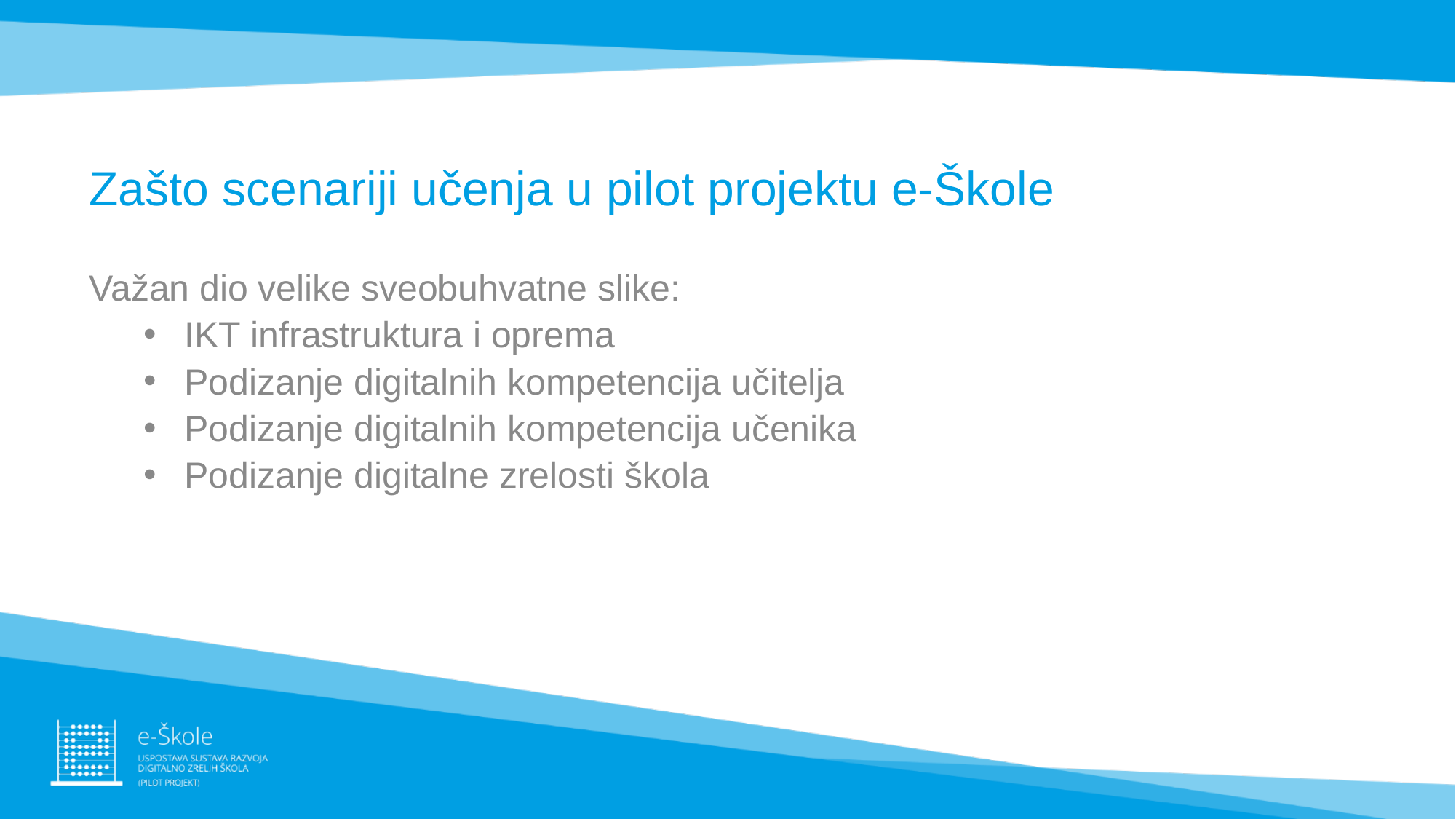

# Zašto scenariji učenja u pilot projektu e-Škole
Važan dio velike sveobuhvatne slike:
IKT infrastruktura i oprema
Podizanje digitalnih kompetencija učitelja
Podizanje digitalnih kompetencija učenika
Podizanje digitalne zrelosti škola